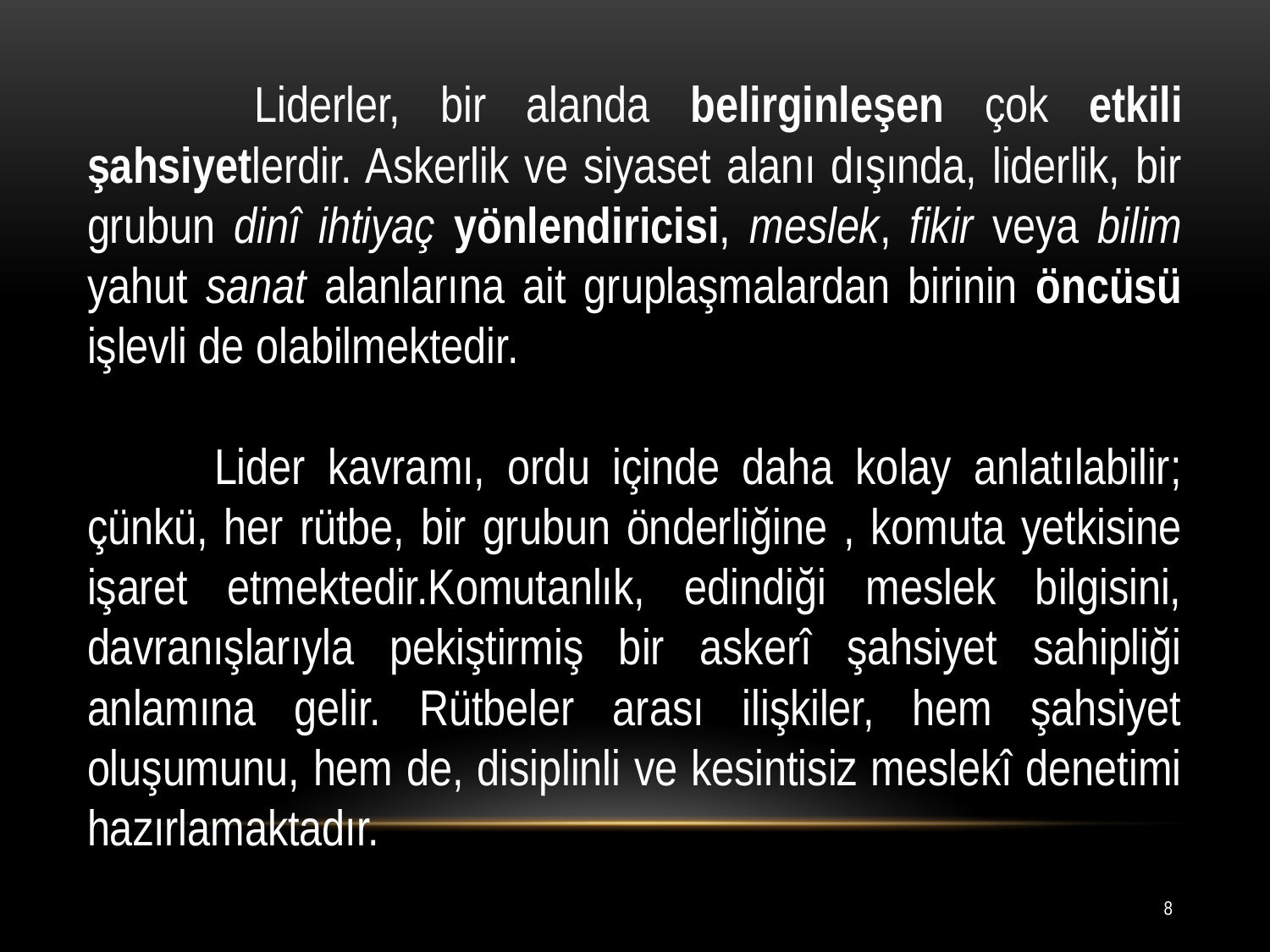

Liderler, bir alanda belirginleşen çok etkili şahsiyetlerdir. Askerlik ve siyaset alanı dışında, liderlik, bir grubun dinî ihtiyaç yönlendiricisi, meslek, fikir veya bilim yahut sanat alanlarına ait gruplaşmalardan birinin öncüsü işlevli de olabilmektedir.

	Lider kavramı, ordu içinde daha kolay anlatılabilir; çünkü, her rütbe, bir grubun önderliğine , komuta yetkisine işaret etmektedir.Komutanlık, edindiği meslek bilgisini, davranışlarıyla pekiştirmiş bir askerî şahsiyet sahipliği anlamına gelir. Rütbeler arası ilişkiler, hem şahsiyet oluşumunu, hem de, disiplinli ve kesintisiz meslekî denetimi hazırlamaktadır.
8